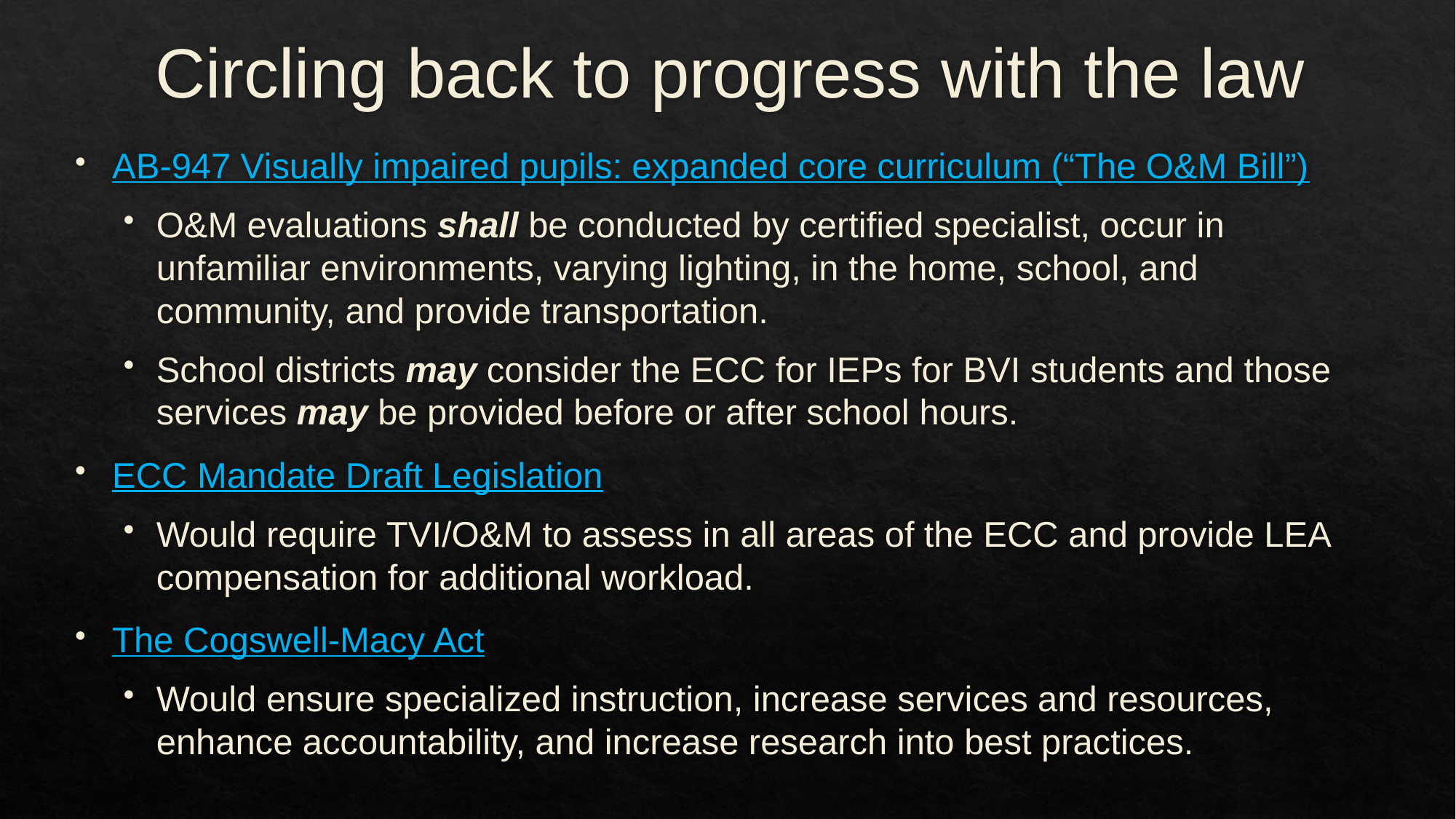

# Circling back to progress with the law
AB-947 Visually impaired pupils: expanded core curriculum (“The O&M Bill”)
O&M evaluations shall be conducted by certified specialist, occur in unfamiliar environments, varying lighting, in the home, school, and community, and provide transportation.
School districts may consider the ECC for IEPs for BVI students and those services may be provided before or after school hours.
ECC Mandate Draft Legislation
Would require TVI/O&M to assess in all areas of the ECC and provide LEA compensation for additional workload.
The Cogswell-Macy Act
Would ensure specialized instruction, increase services and resources, enhance accountability, and increase research into best practices.